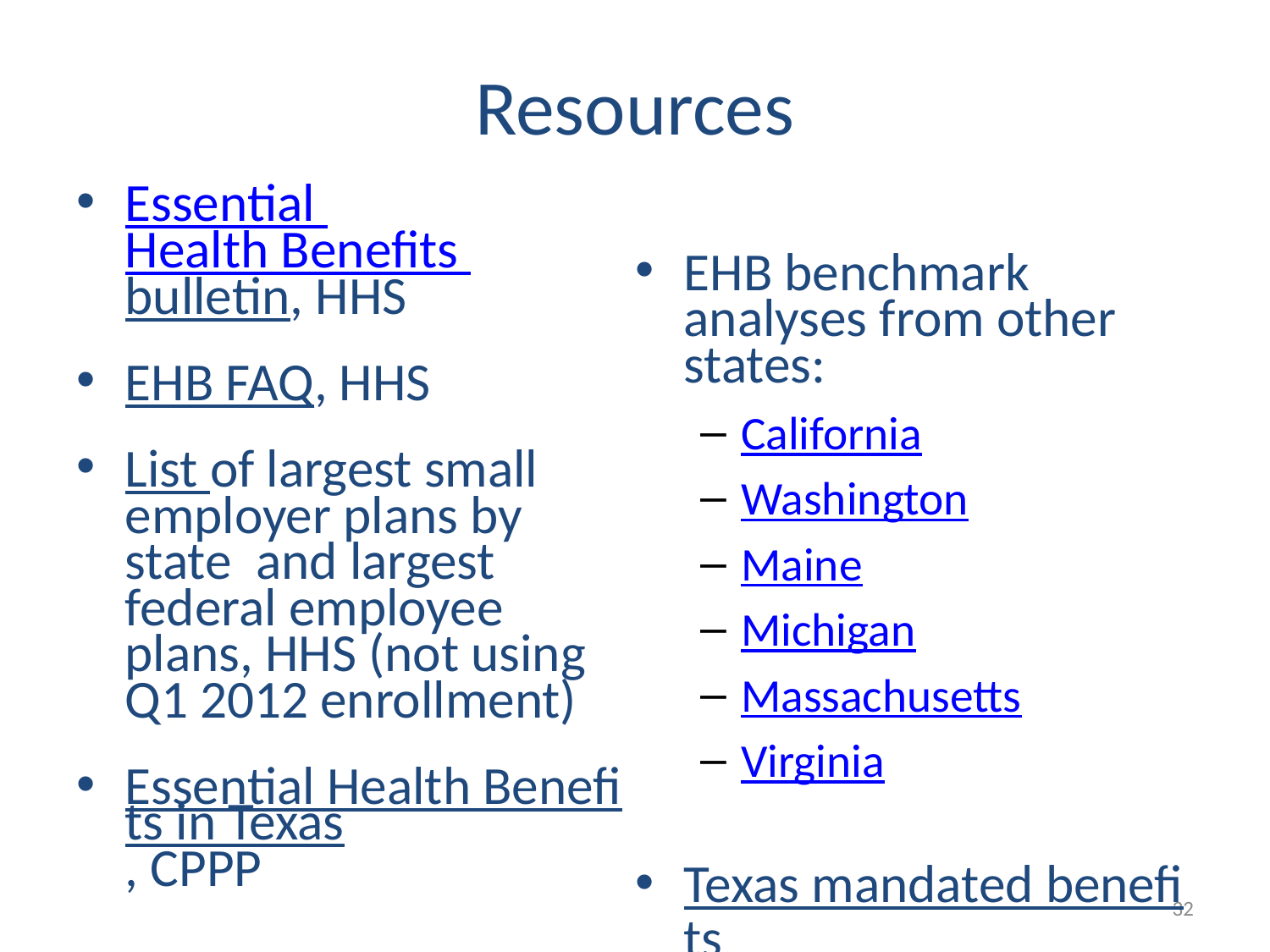

# Resources
Essential Health Benefits bulletin, HHS
EHB FAQ, HHS
List of largest small employer plans by state  and largest federal employee plans, HHS (not using Q1 2012 enrollment)
Essential Health Benefits in Texas, CPPP

EHB benchmark analyses from other states:
California
Washington
Maine
Michigan
Massachusetts
Virginia

Texas mandated benefits, TDI
32